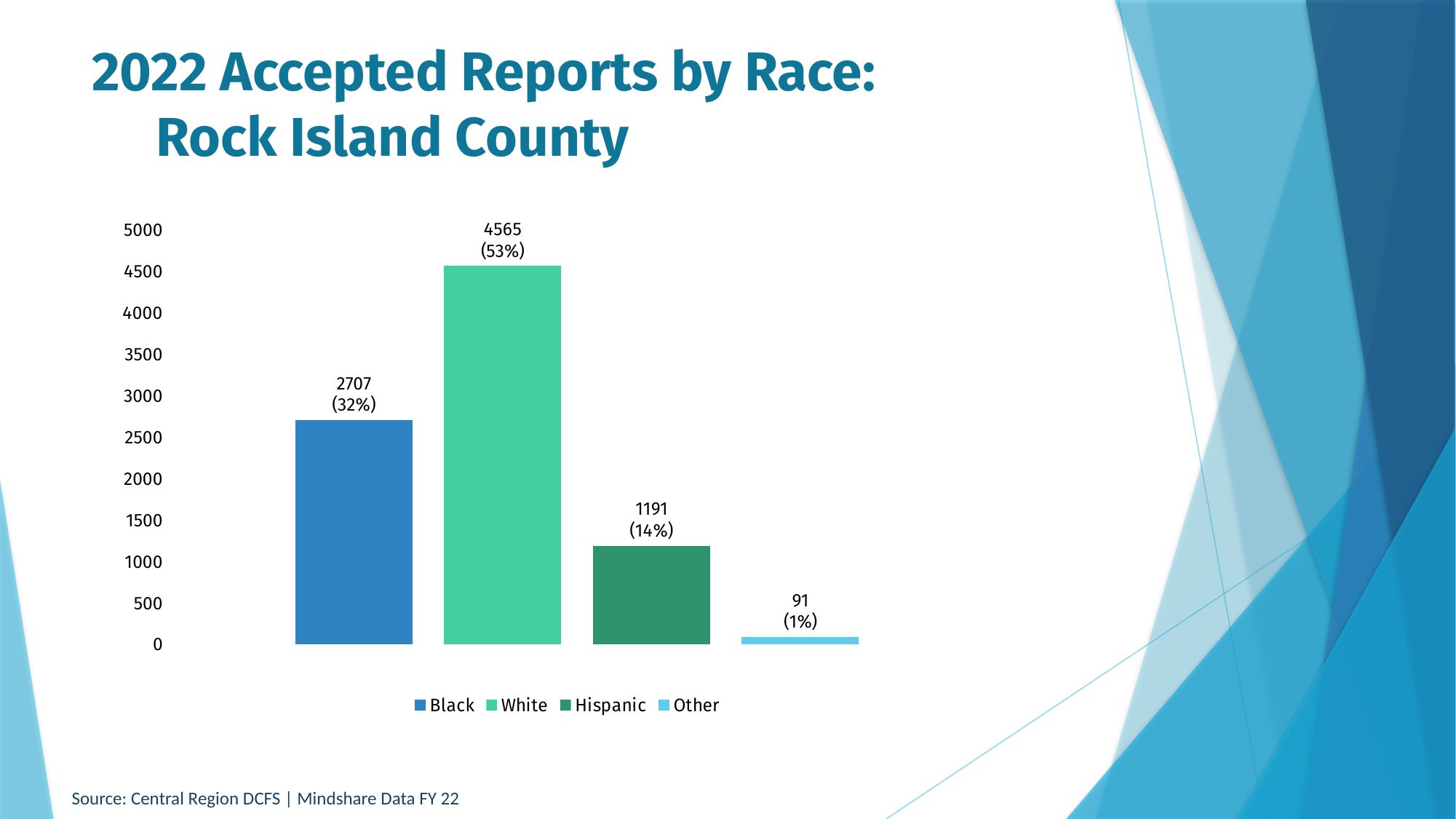

# 2022 Accepted Reports by Race: Rock Island County

### Chart

| Category | Black | White | Hispanic | Other |
|---|---|---|---|---|
| 91
(1%) | 2707.0 | 4565.0 | 1191.0 | 91.0 |
Source: Central Region DCFS | Mindshare Data FY 22